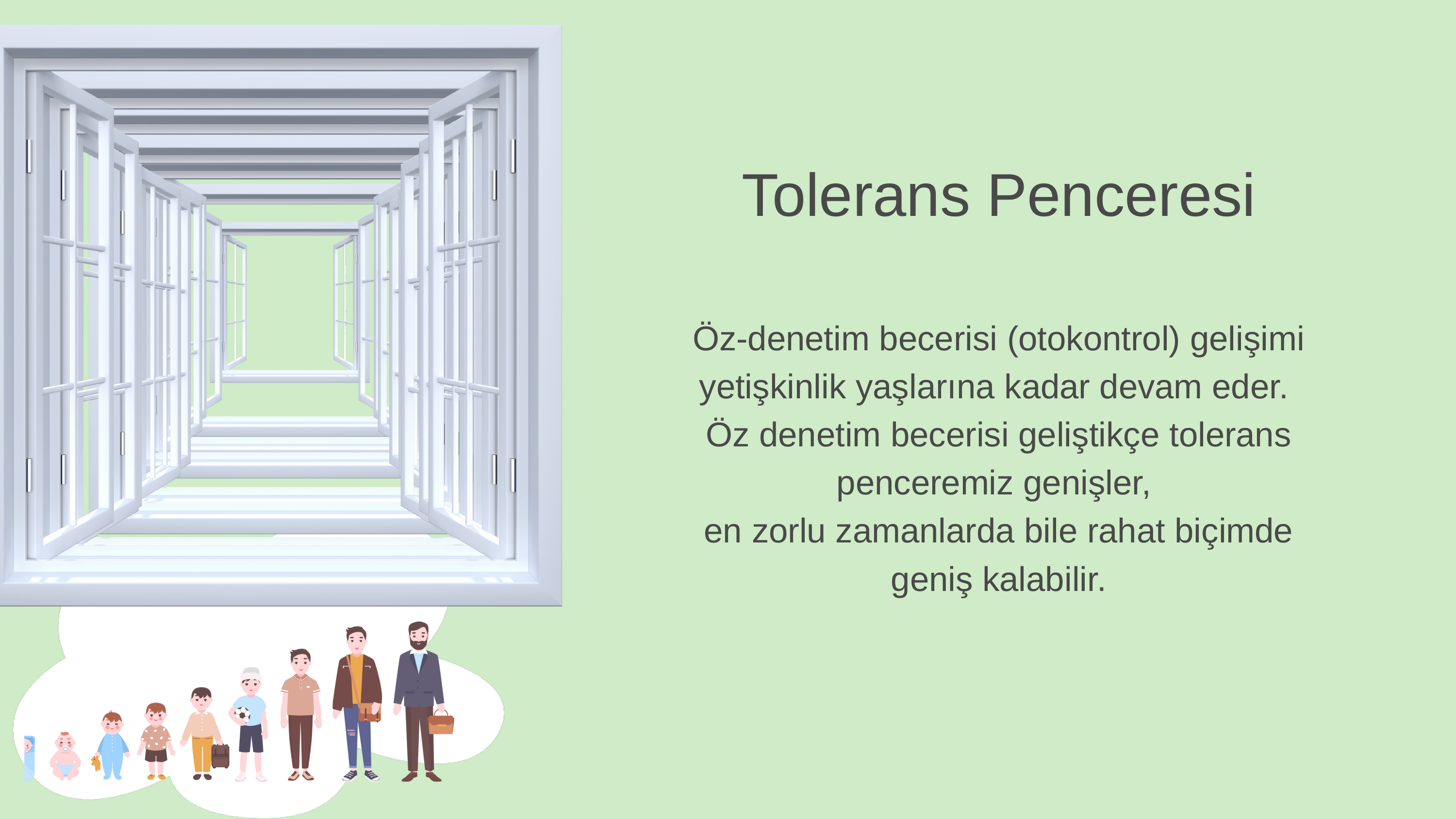

Tolerans Penceresi

Öz-denetim becerisi (otokontrol) gelişimi yetişkinlik yaşlarına kadar devam eder.
Öz denetim becerisi geliştikçe tolerans penceremiz genişler,
en zorlu zamanlarda bile rahat biçimde geniş kalabilir.